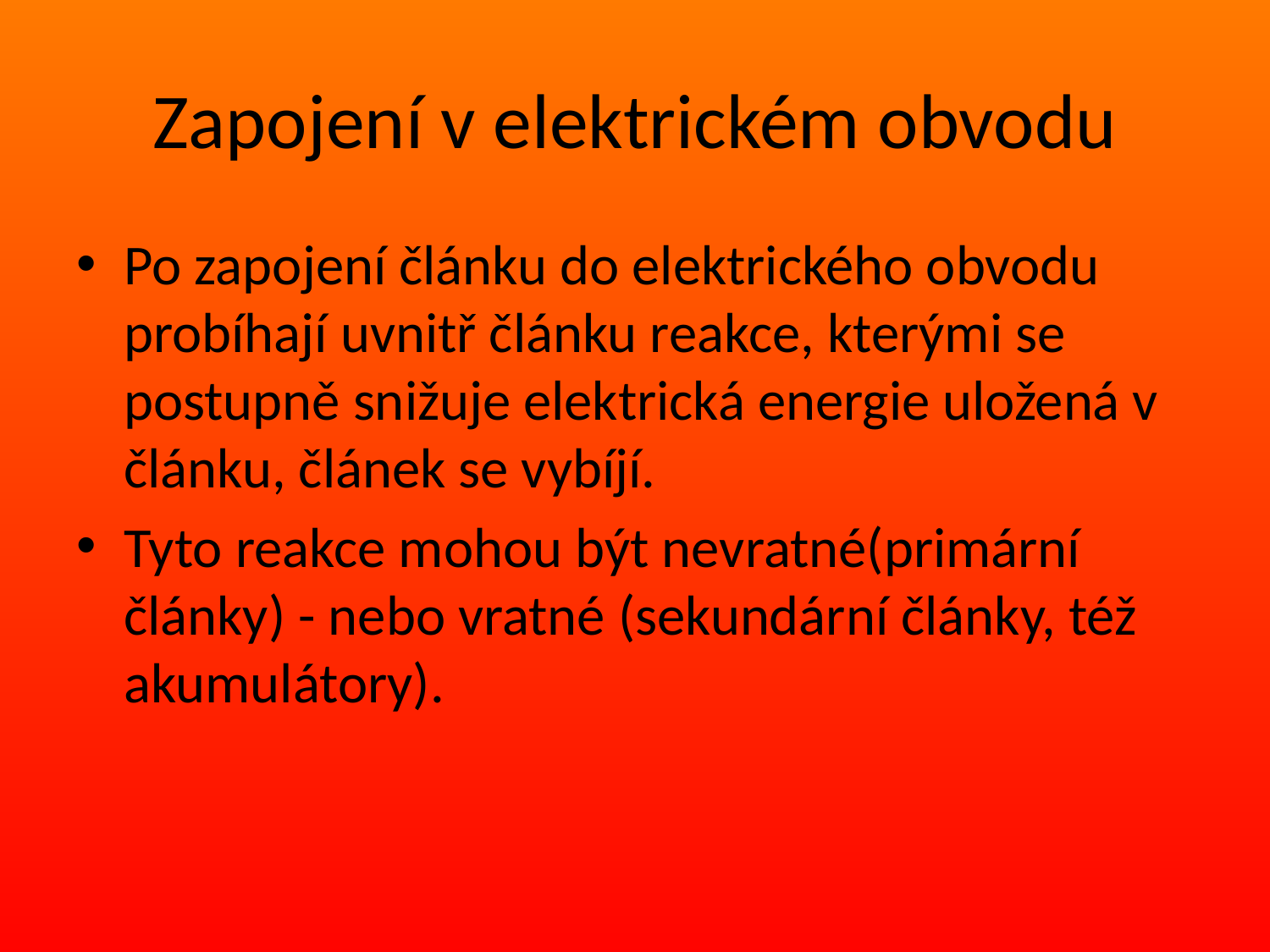

# Zapojení v elektrickém obvodu
Po zapojení článku do elektrického obvodu probíhají uvnitř článku reakce, kterými se postupně snižuje elektrická energie uložená v článku, článek se vybíjí.
Tyto reakce mohou být nevratné(primární články) - nebo vratné (sekundární články, též akumulátory).